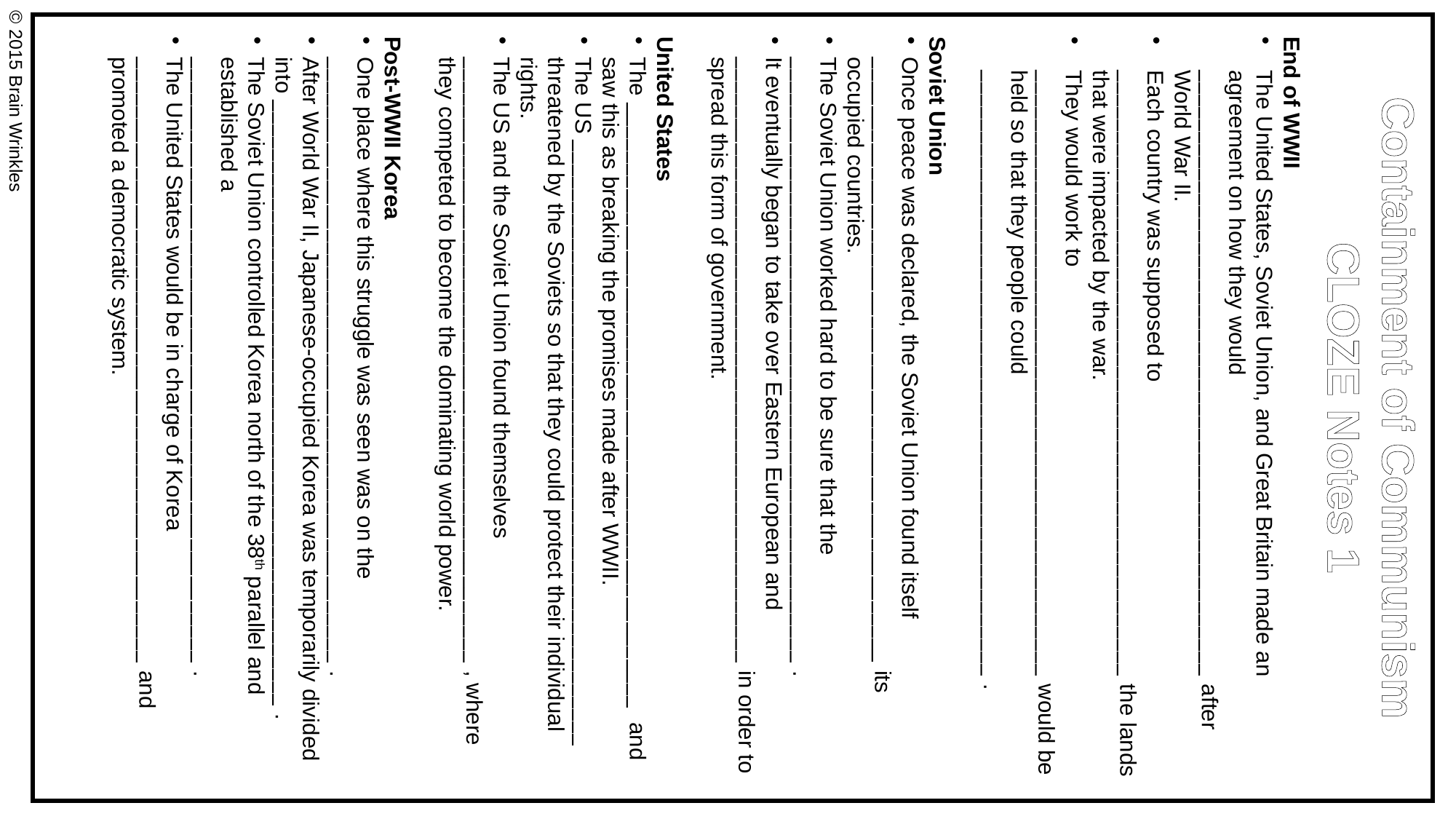

End of WWII
The United States, Soviet Union, and Great Britain made an agreement on how they would _________________________________________________ after World War II.
Each country was supposed to _________________________________________________ the lands that were impacted by the war.
They would work to _________________________________________________ would be held so that they people could _________________________________________________ .

Soviet Union
Once peace was declared, the Soviet Union found itself _________________________________________________ its occupied countries.
The Soviet Union worked hard to be sure that the _________________________________________________ .
It eventually began to take over Eastern European and _________________________________________________ in order to spread this form of government.

United States
The _________________________________________________  and saw this as breaking the promises made after WWII.
The US _________________________________________________ threatened by the Soviets so that they could protect their individual rights.
The US and the Soviet Union found themselves _________________________________________________ , where they competed to become the dominating world power.

Post-WWII Korea
One place where this struggle was seen was on the _________________________________________________ .
After World War II, Japanese-occupied Korea was temporarily divided into _________________________________________________ .
The Soviet Union controlled Korea north of the 38th parallel and established a _________________________________________________ .
The United States would be in charge of Korea _________________________________________________ and promoted a democratic system.

© 2015 Brain Wrinkles
Containment of Communism
CLOZE Notes 1